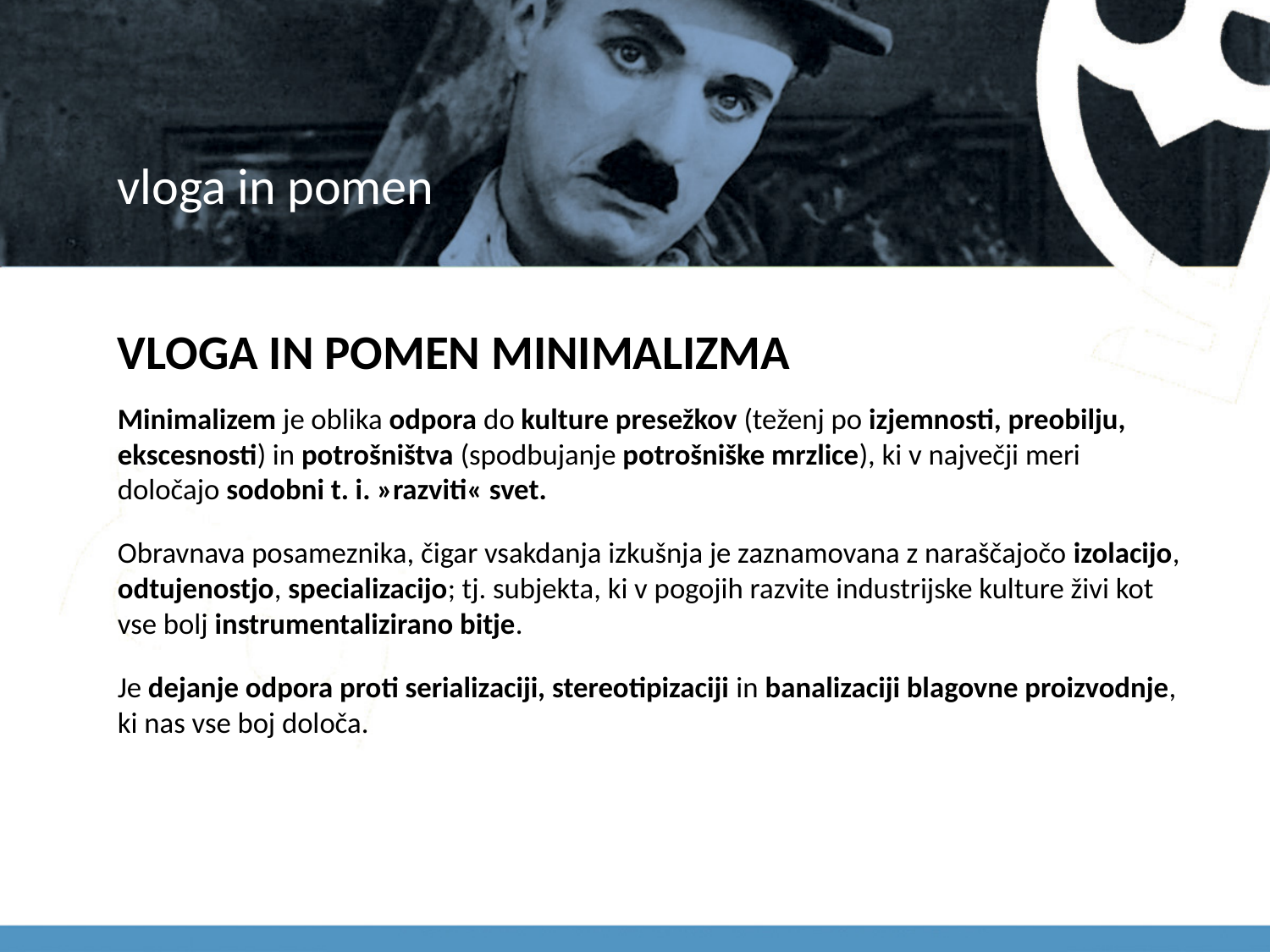

# vloga in pomen

VLOGA IN POMEN MINIMALIZMA

Minimalizem je oblika odpora do kulture presežkov (teženj po izjemnosti, preobilju, ekscesnosti) in potrošništva (spodbujanje potrošniške mrzlice), ki v največji meri določajo sodobni t. i. »razviti« svet.

Obravnava posameznika, čigar vsakdanja izkušnja je zaznamovana z naraščajočo izolacijo, odtujenostjo, specializacijo; tj. subjekta, ki v pogojih razvite industrijske kulture živi kot vse bolj instrumentalizirano bitje.

Je dejanje odpora proti serializaciji, stereotipizaciji in banalizaciji blagovne proizvodnje, ki nas vse boj določa.